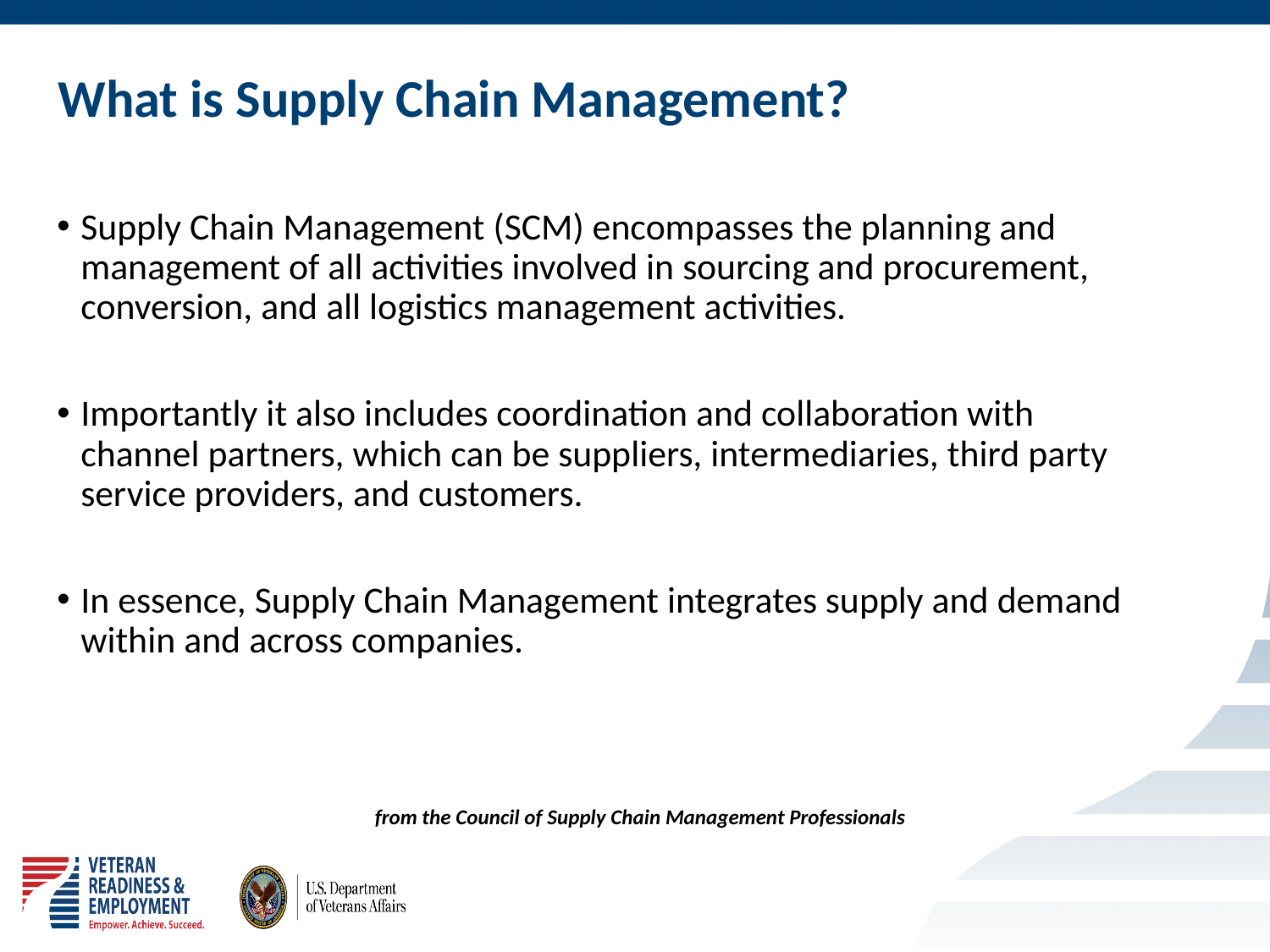

# What is Supply Chain Management?
Supply Chain Management (SCM) encompasses the planning and management of all activities involved in sourcing and procurement, conversion, and all logistics management activities.

Importantly it also includes coordination and collaboration with channel partners, which can be suppliers, intermediaries, third party service providers, and customers.

In essence, Supply Chain Management integrates supply and demand within and across companies.
from the Council of Supply Chain Management Professionals